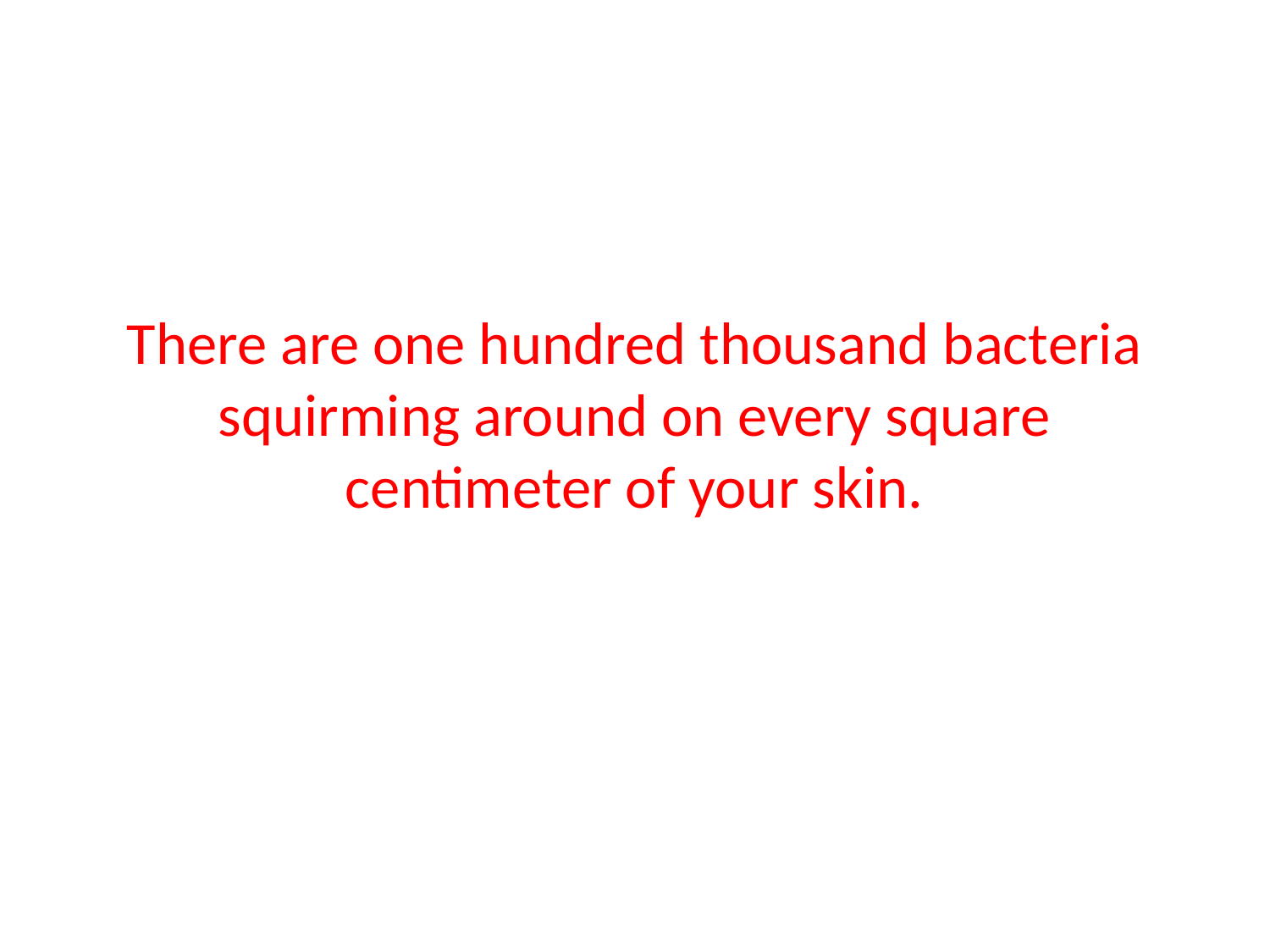

# There are one hundred thousand bacteria squirming around on every square centimeter of your skin.